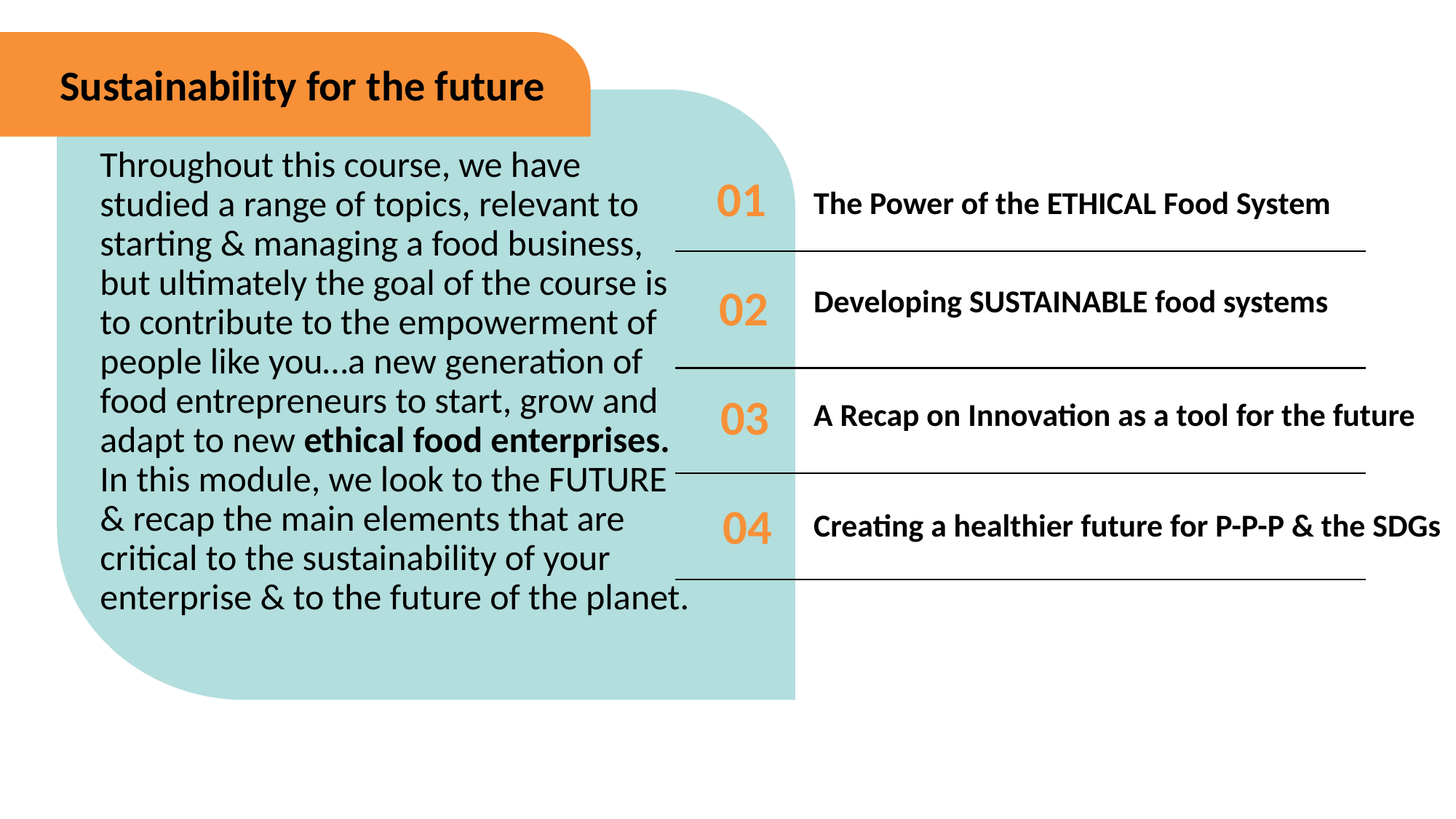

Sustainability for the future
Throughout this course, we have studied a range of topics, relevant to starting & managing a food business,  but ultimately the goal of the course is to contribute to the empowerment of people like you…a new generation of food entrepreneurs to start, grow and adapt to new ethical food enterprises. In this module, we look to the FUTURE & recap the main elements that are critical to the sustainability of your enterprise & to the future of the planet.
01
The Power of the ETHICAL Food System
Developing SUSTAINABLE food systems
02
A Recap on Innovation as a tool for the future
03
Creating a healthier future for P-P-P & the SDGs
04